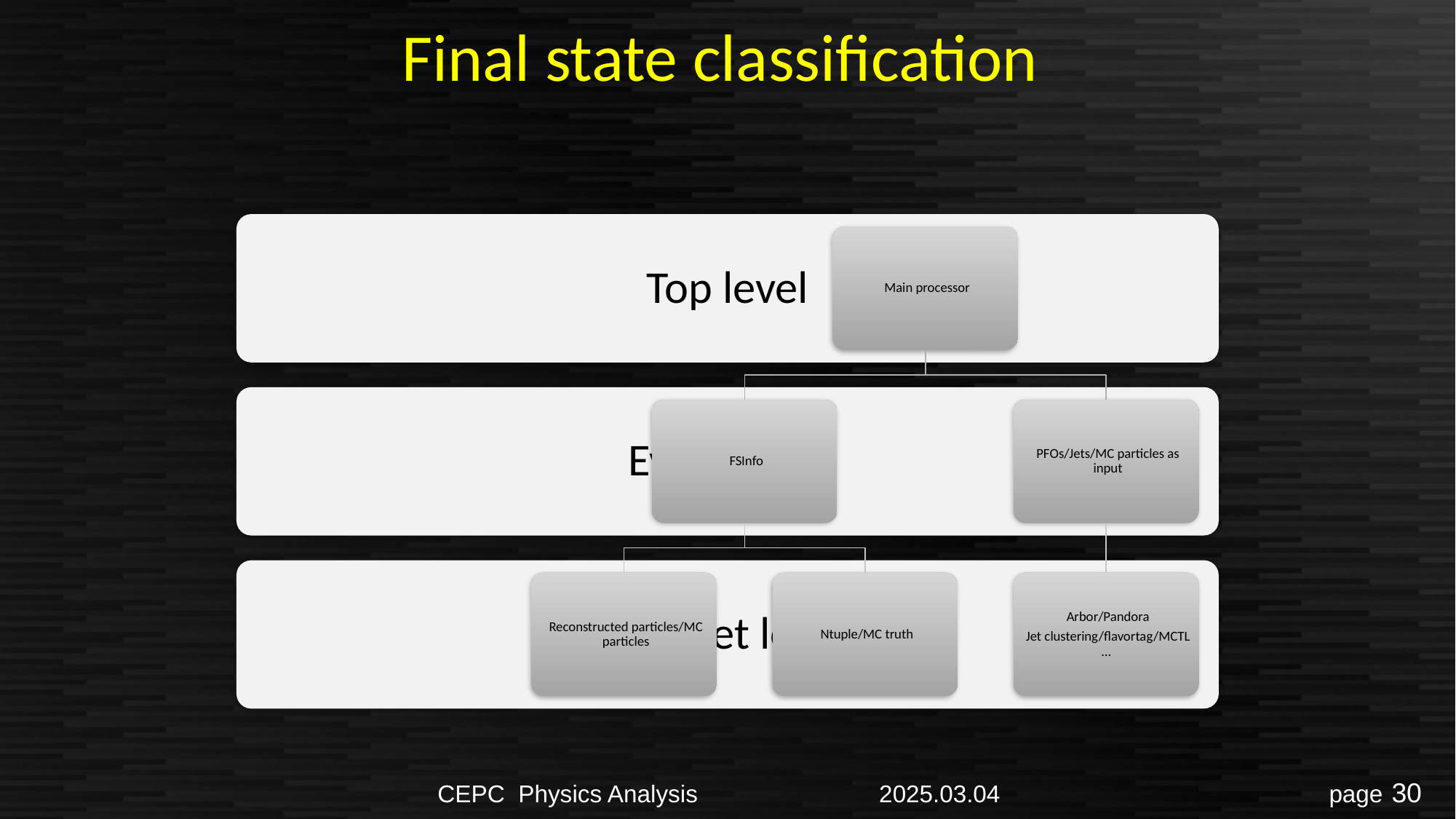

# Final state classification
PFO/jet level
Event level
Top level
Main processor
FSInfo
Reconstructed particles/MC particles
Ntuple/MC truth
PFOs/Jets/MC particles as input
Arbor/Pandora
Jet clustering/flavortag/MCTL …